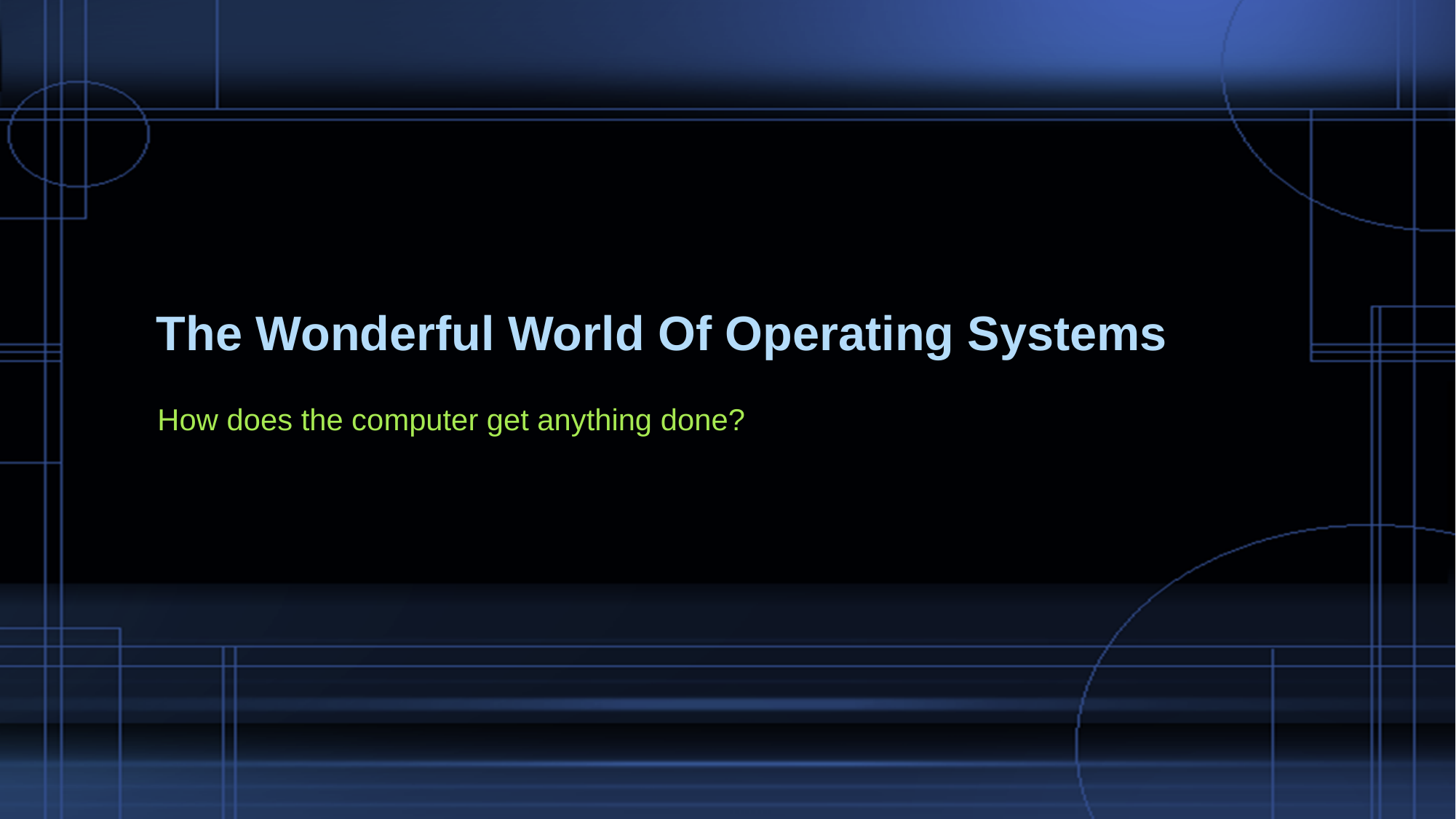

# The Wonderful World Of Operating Systems
How does the computer get anything done?